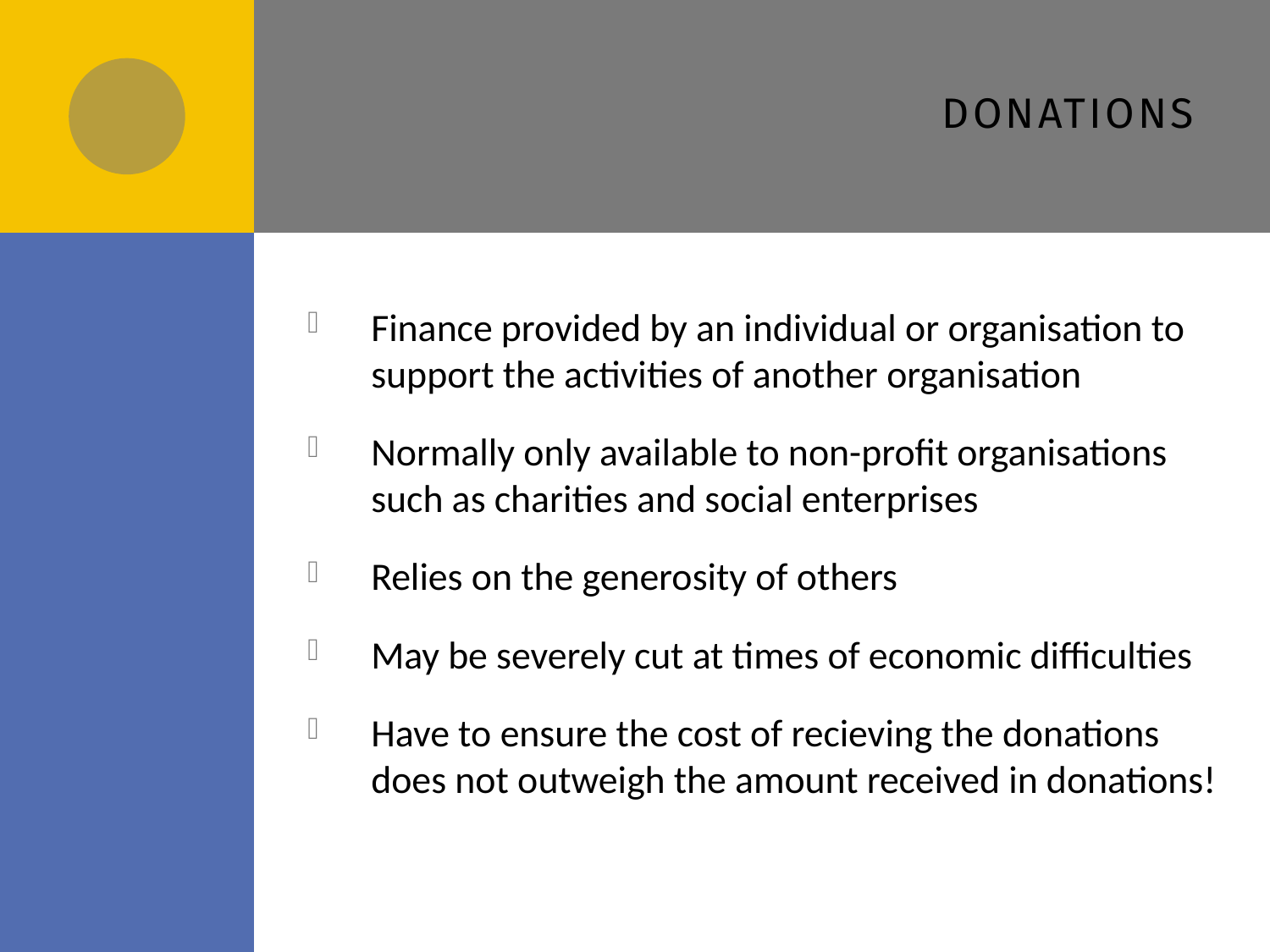

# Donations
Finance provided by an individual or organisation to support the activities of another organisation
Normally only available to non-profit organisations such as charities and social enterprises
Relies on the generosity of others
May be severely cut at times of economic difficulties
Have to ensure the cost of recieving the donations does not outweigh the amount received in donations!